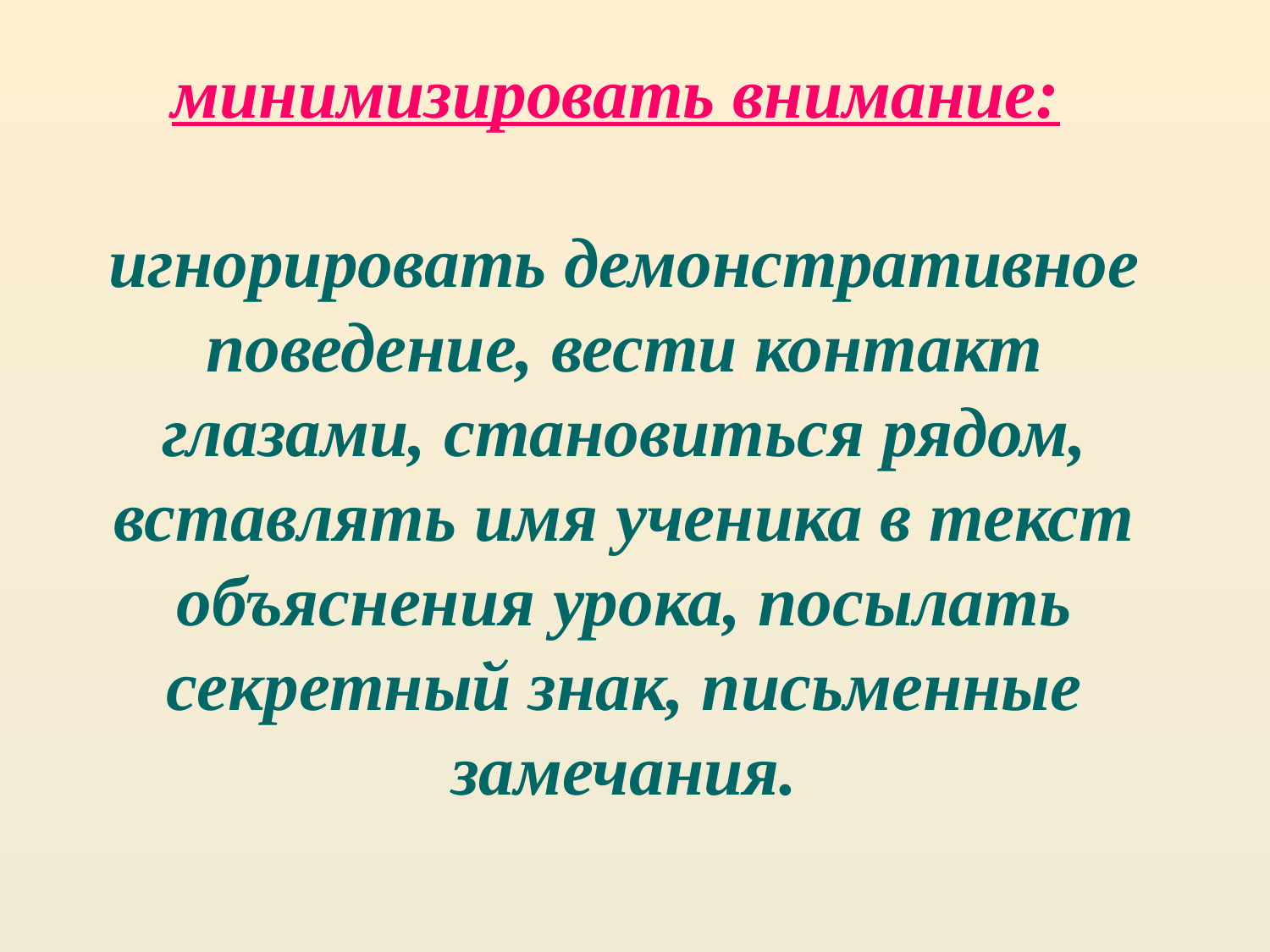

# минимизировать внимание: игнорировать демонстративное поведение, вести контакт глазами, становиться рядом, вставлять имя ученика в текст объяснения урока, посылать секретный знак, письменные замечания.